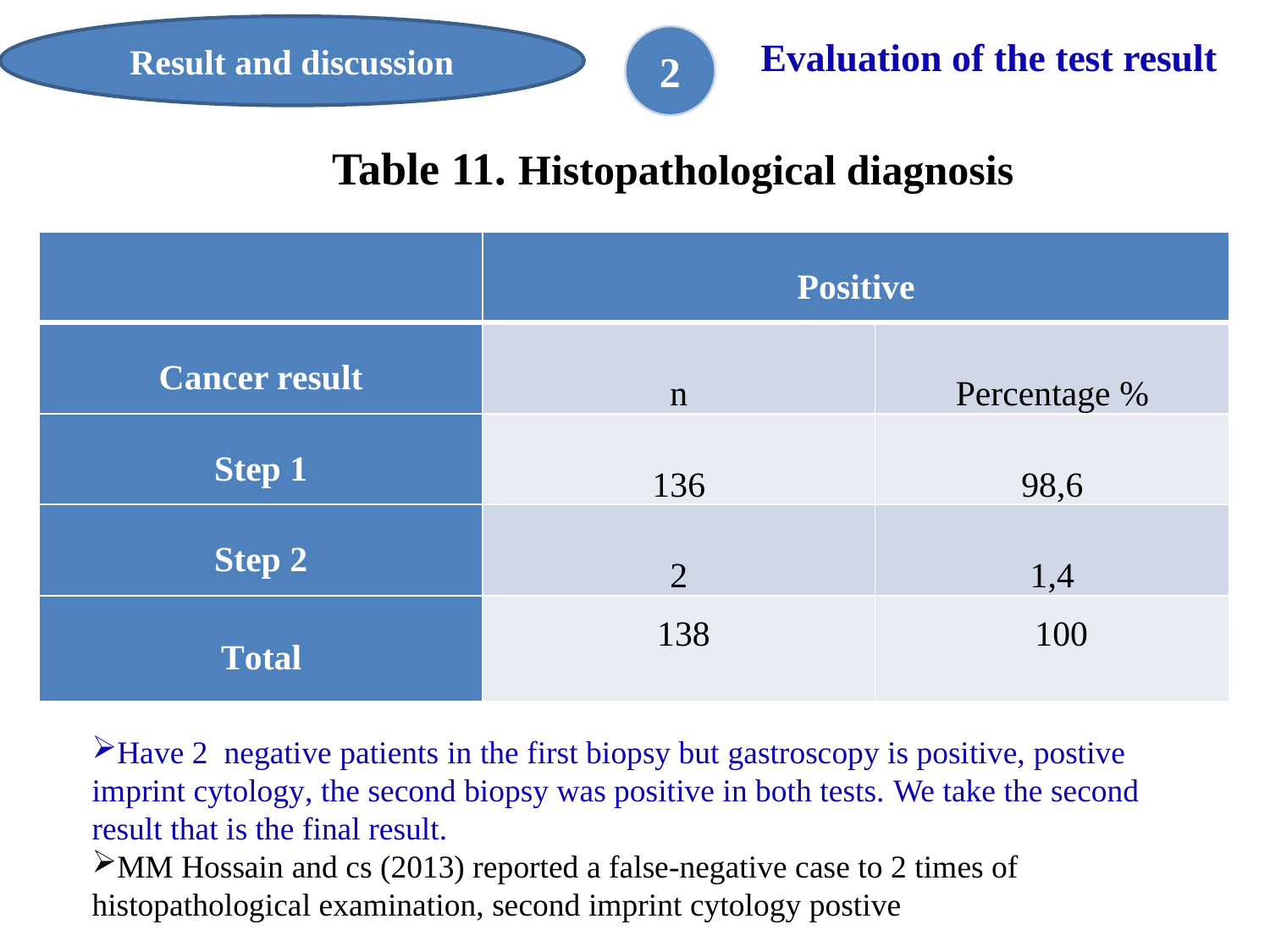

Evaluation of the test result

Result and discussion
2
         Table 11. Histopathological diagnosis

|  | Positive |  |
| --- | --- | --- |
| Cancer result | n | Percentage % |
| Step 1 | 136 | 98,6 |
| Step 2 | 2 | 1,4 |
| Total | 138 | 100 |

Have 2  negative patients in the first biopsy but gastroscopy is positive, postive imprint cytology, the second biopsy was positive in both tests. We take the second result that is the final result.
MM Hossain and cs (2013) reported a false-negative case to 2 times of histopathological examination, second imprint cytology postive